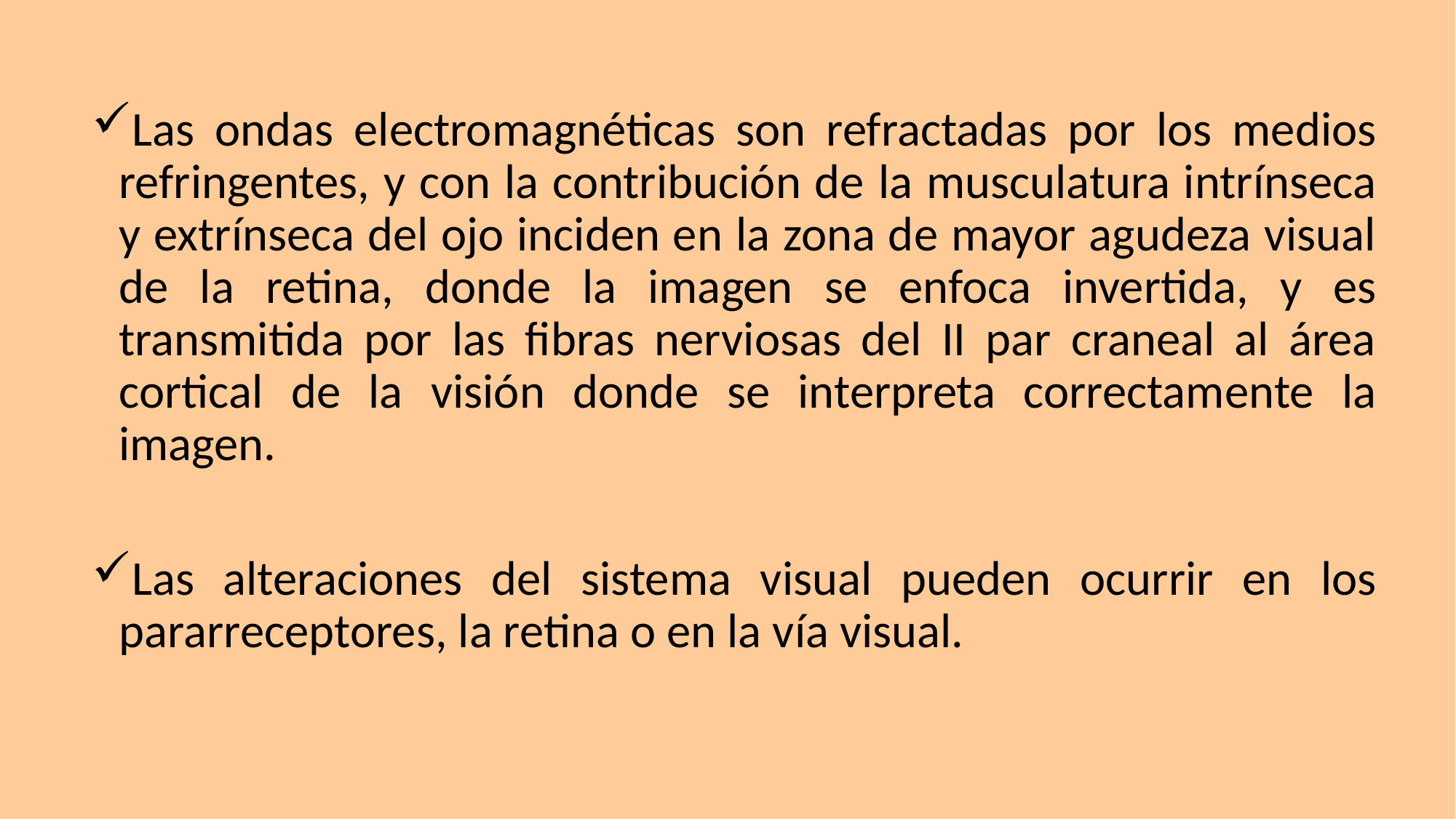

Las ondas electromagnéticas son refractadas por los medios refringentes, y con la contribución de la musculatura intrínseca y extrínseca del ojo inciden en la zona de mayor agudeza visual de la retina, donde la imagen se enfoca invertida, y es transmitida por las fibras nerviosas del II par craneal al área cortical de la visión donde se interpreta correctamente la imagen.

Las alteraciones del sistema visual pueden ocurrir en los pararreceptores, la retina o en la vía visual.